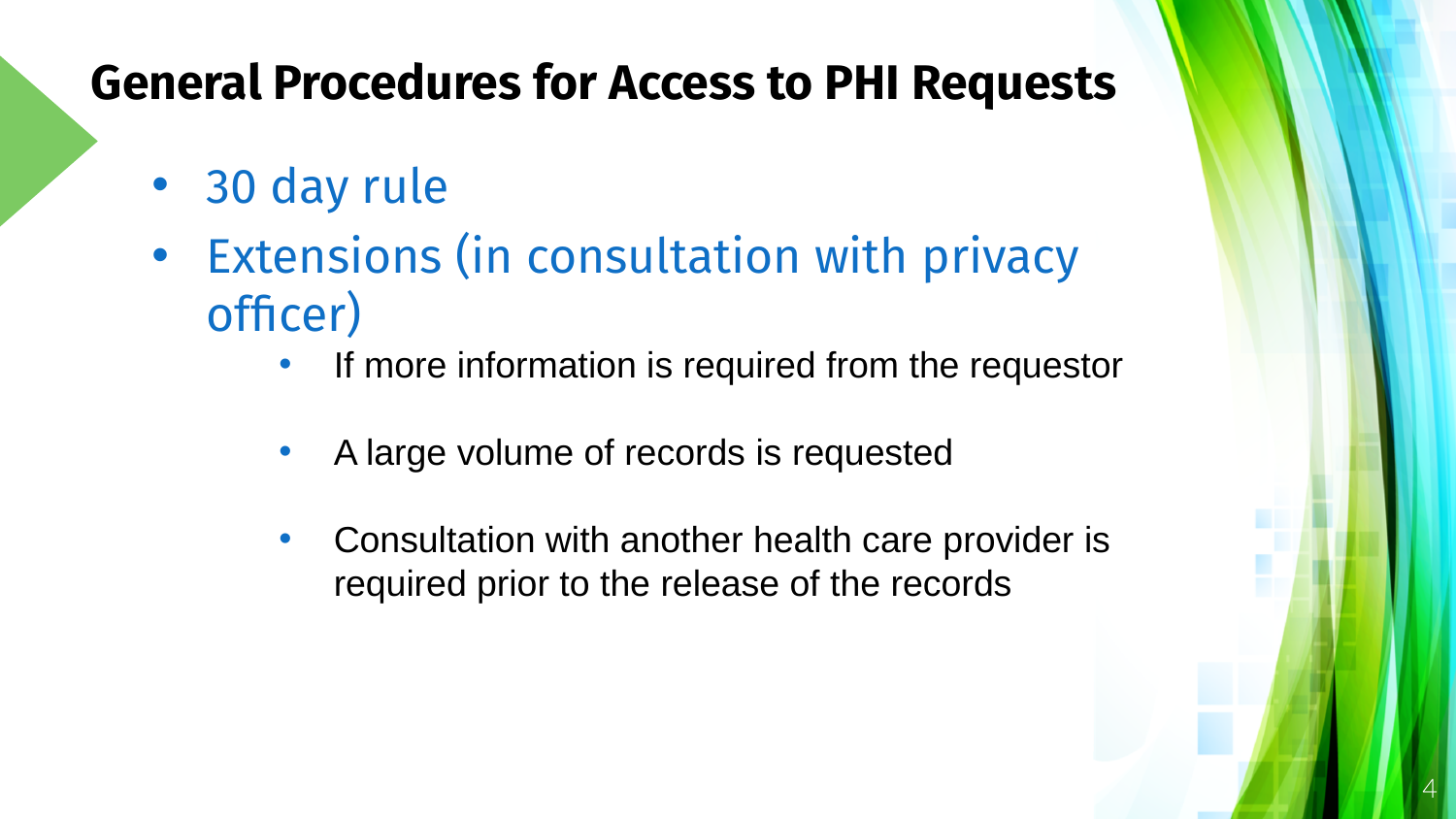

# General Procedures for Access to PHI Requests
30 day rule
Extensions (in consultation with privacy officer)
If more information is required from the requestor

A large volume of records is requested

Consultation with another health care provider is required prior to the release of the records

4